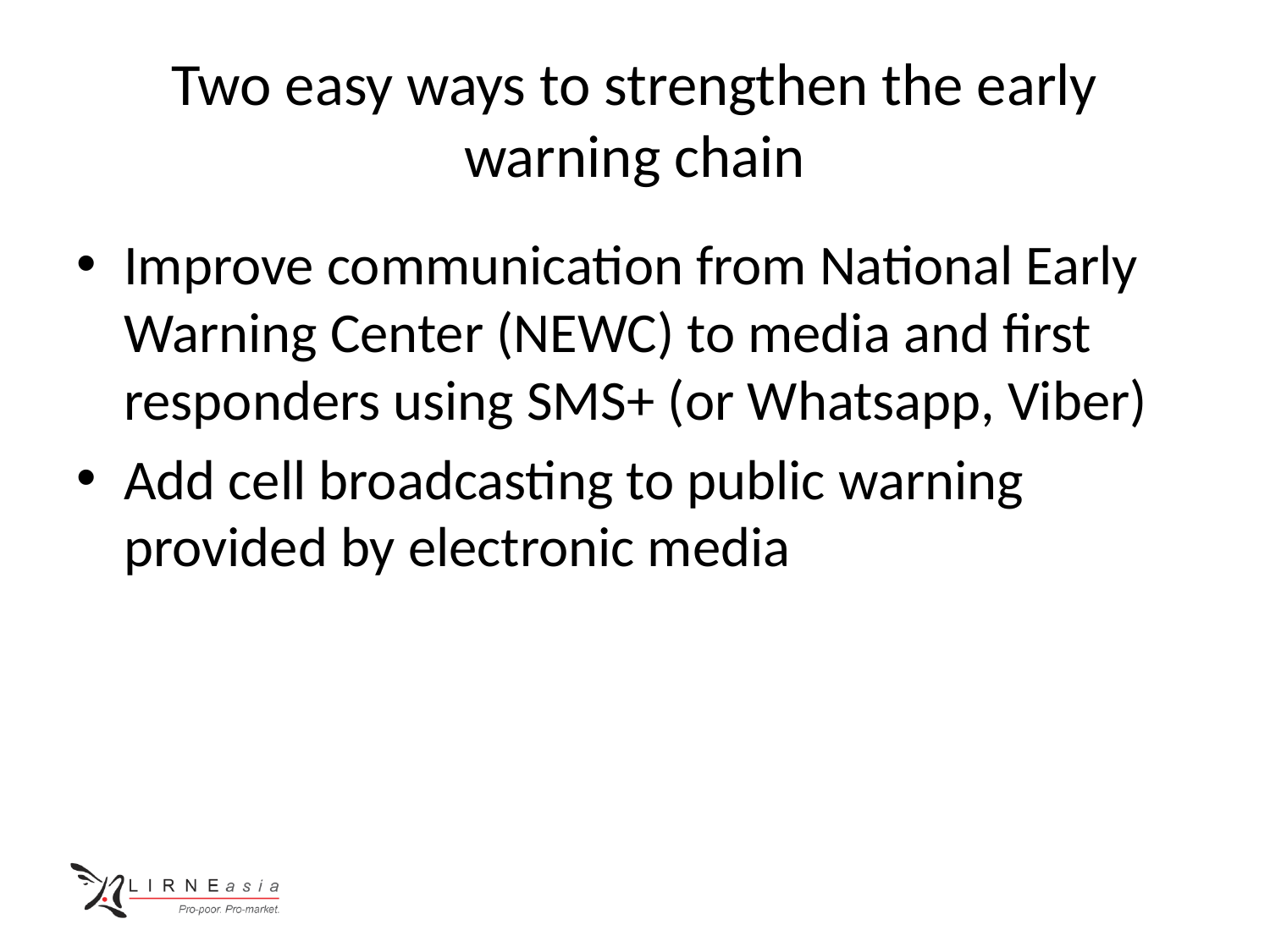

# Two easy ways to strengthen the early warning chain
Improve communication from National Early Warning Center (NEWC) to media and first responders using SMS+ (or Whatsapp, Viber)
Add cell broadcasting to public warning provided by electronic media